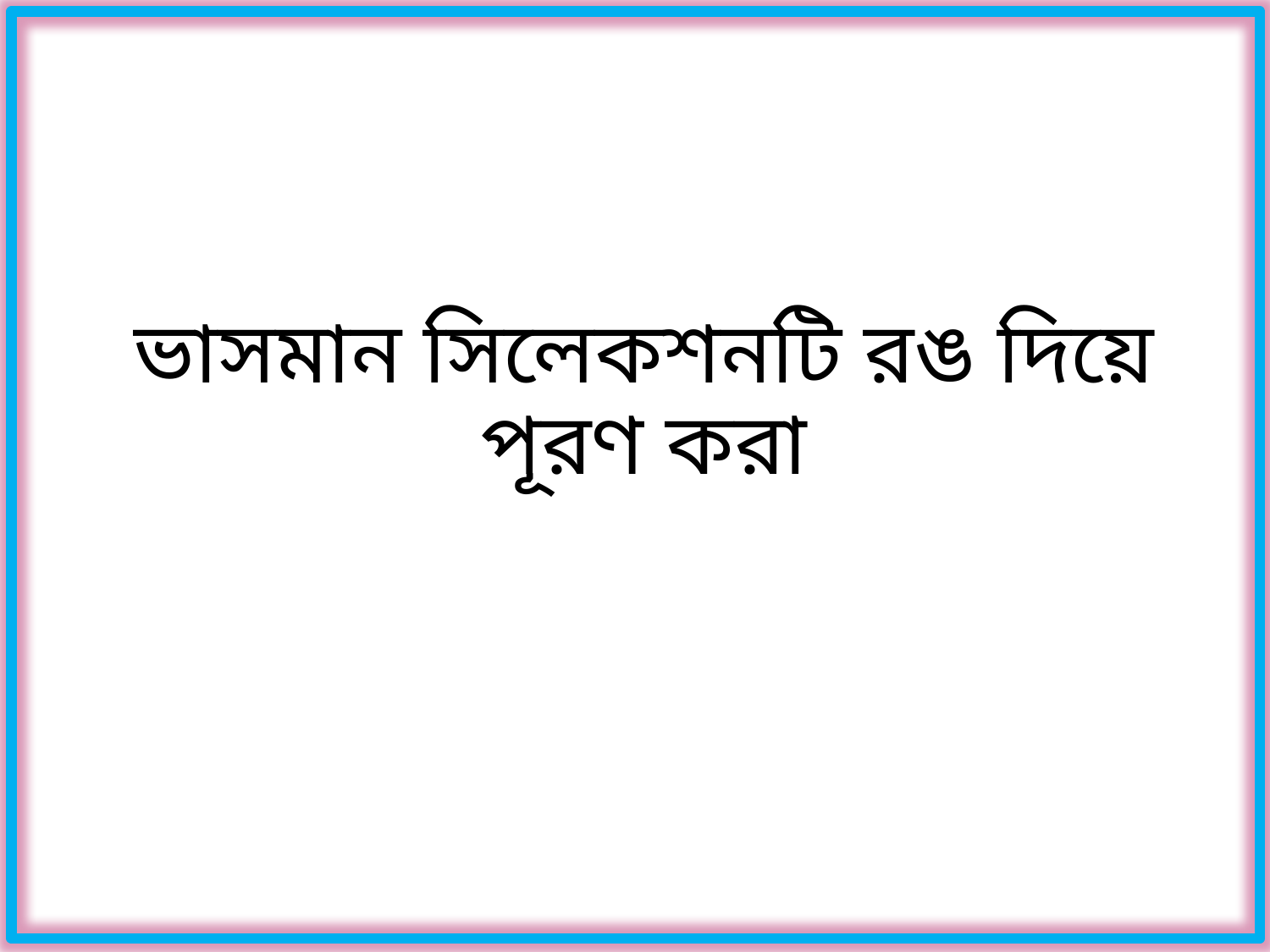

# ভাসমান সিলেকশনটি রঙ দিয়ে পূরণ করা